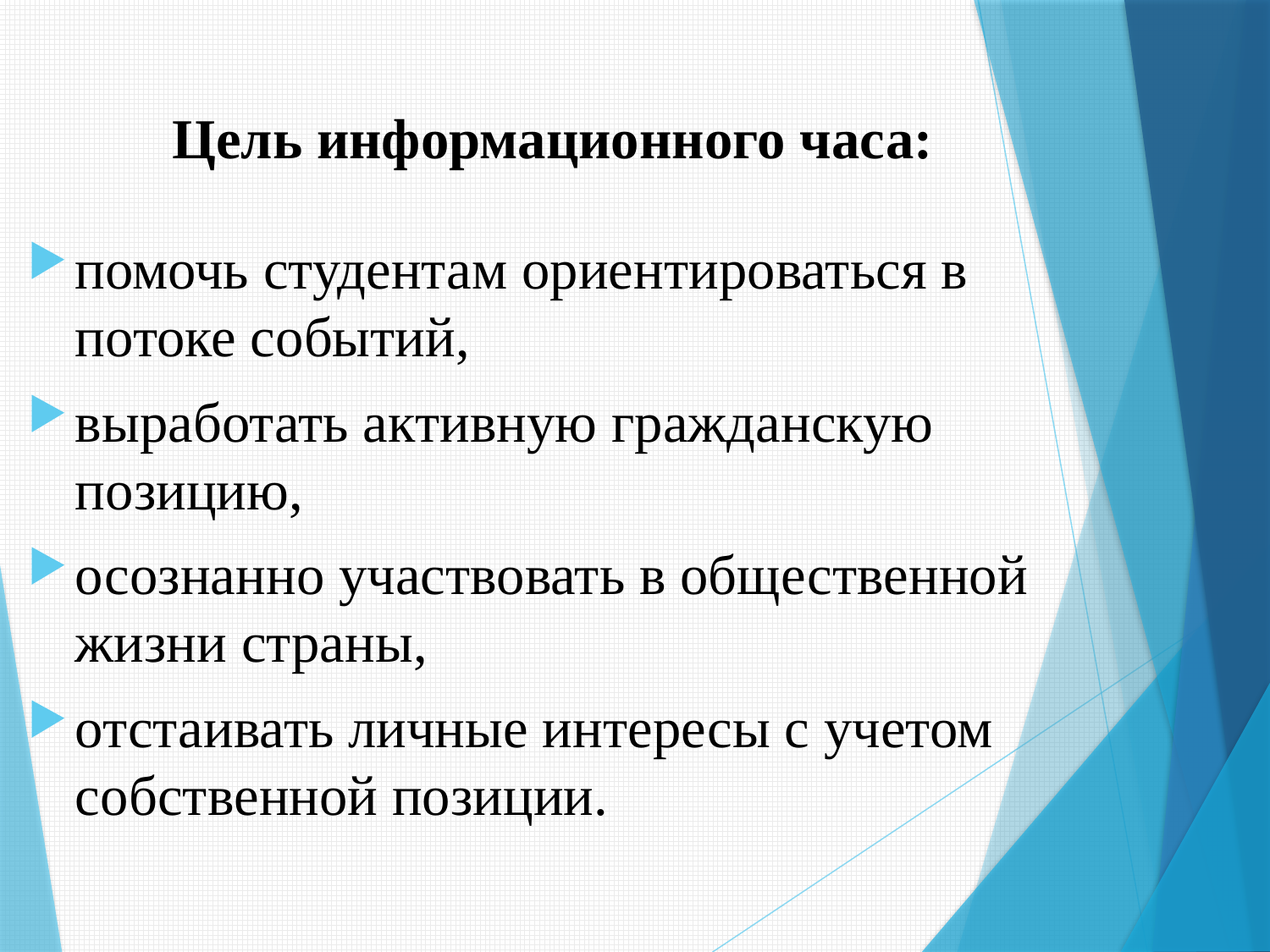

# Цель информационного часа:
помочь студентам ориентироваться в потоке событий,
выработать активную гражданскую позицию,
осознанно участвовать в общественной жизни страны,
отстаивать личные интересы с учетом собственной позиции.